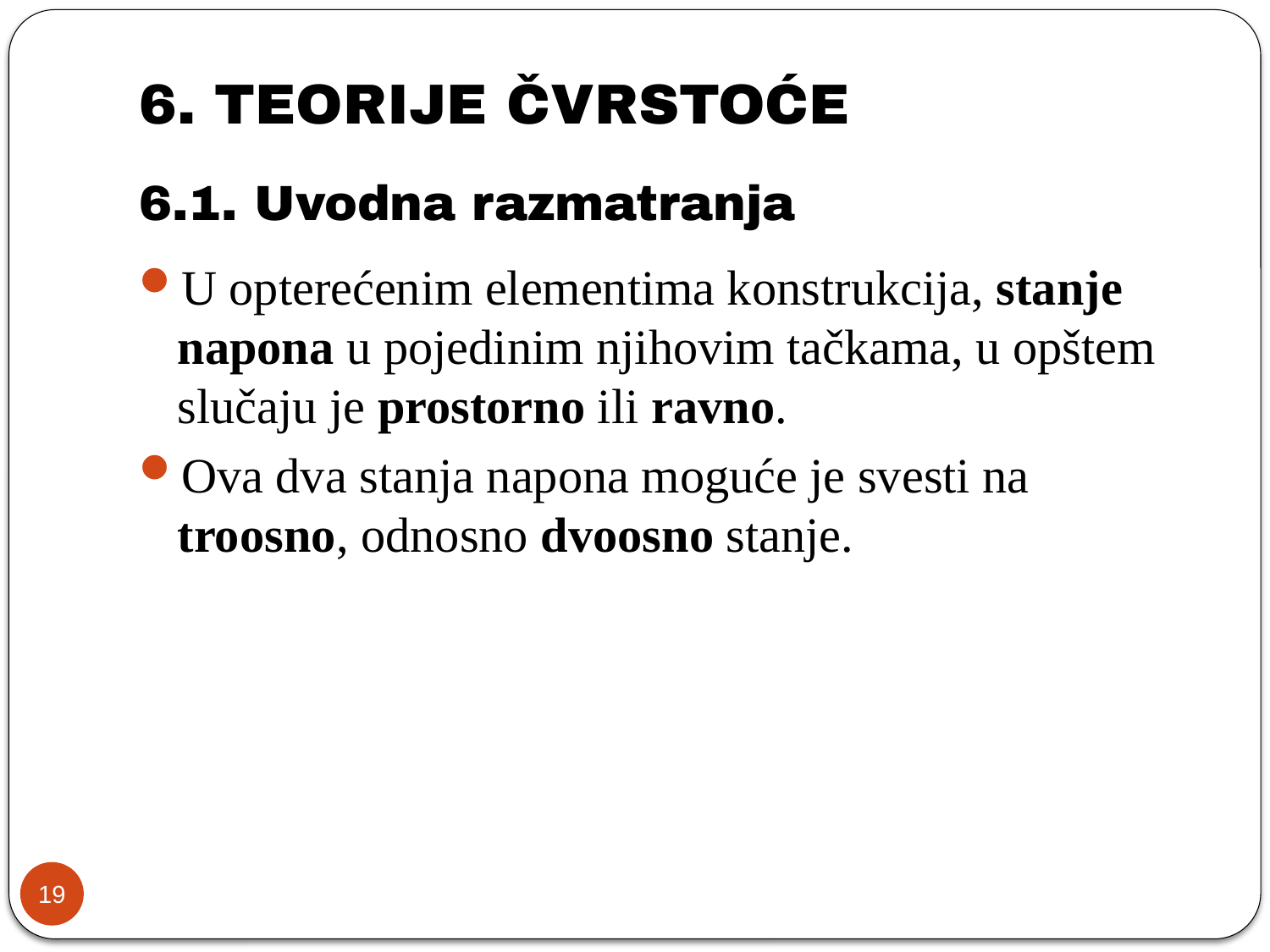

# 6. TEORIJE ČVRSTOĆE
6.1. Uvodna razmatranja
U opterećenim elementima konstrukcija, stanje napona u pojedinim njihovim tačkama, u opštem slučaju je prostorno ili ravno.
Ova dva stanja napona moguće je svesti na troosno, odnosno dvoosno stanje.
19